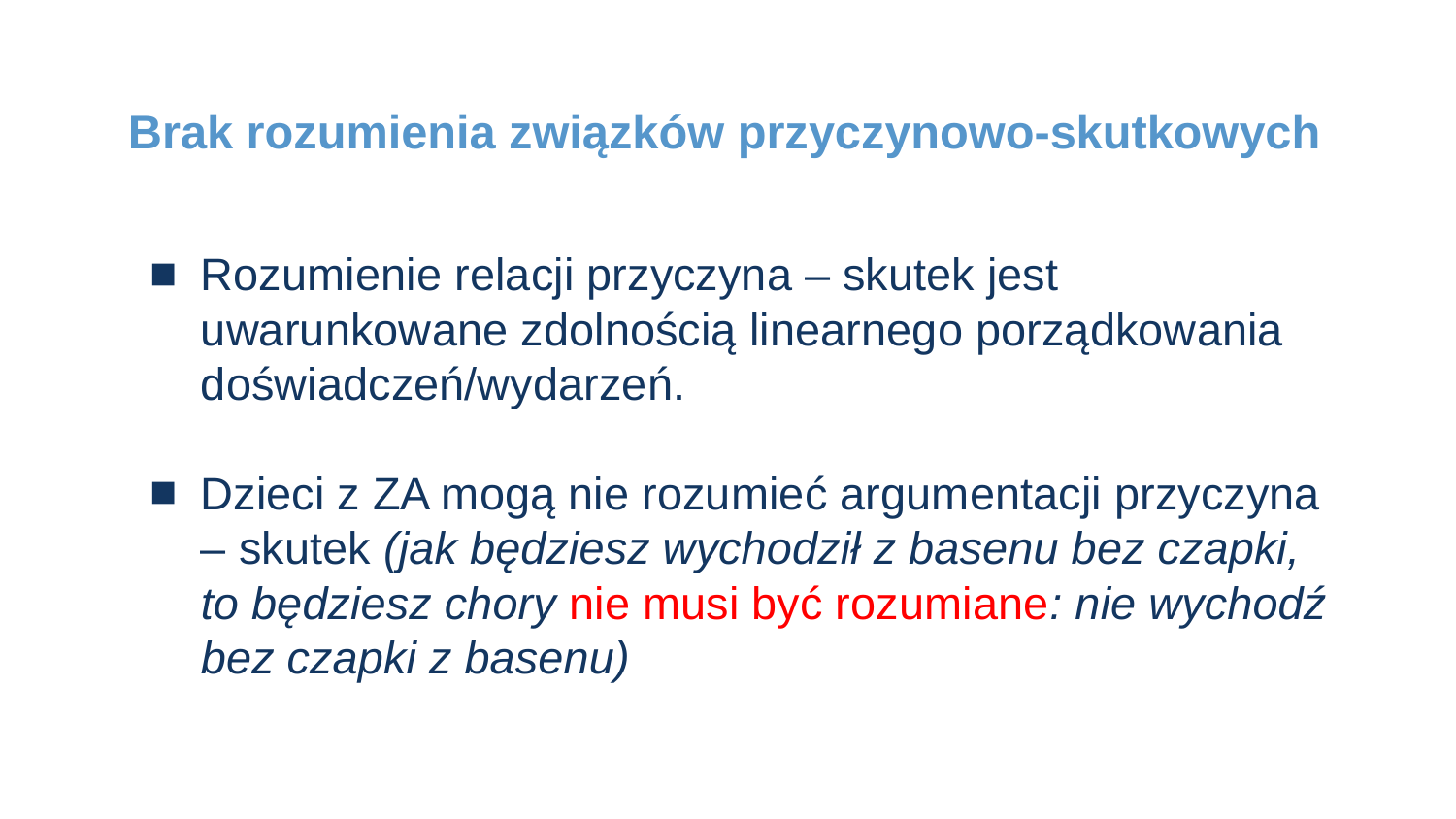

# Brak rozumienia związków przyczynowo-skutkowych

Rozumienie relacji przyczyna – skutek jest uwarunkowane zdolnością linearnego porządkowania doświadczeń/wydarzeń.

Dzieci z ZA mogą nie rozumieć argumentacji przyczyna – skutek (jak będziesz wychodził z basenu bez czapki, to będziesz chory nie musi być rozumiane: nie wychodź bez czapki z basenu)